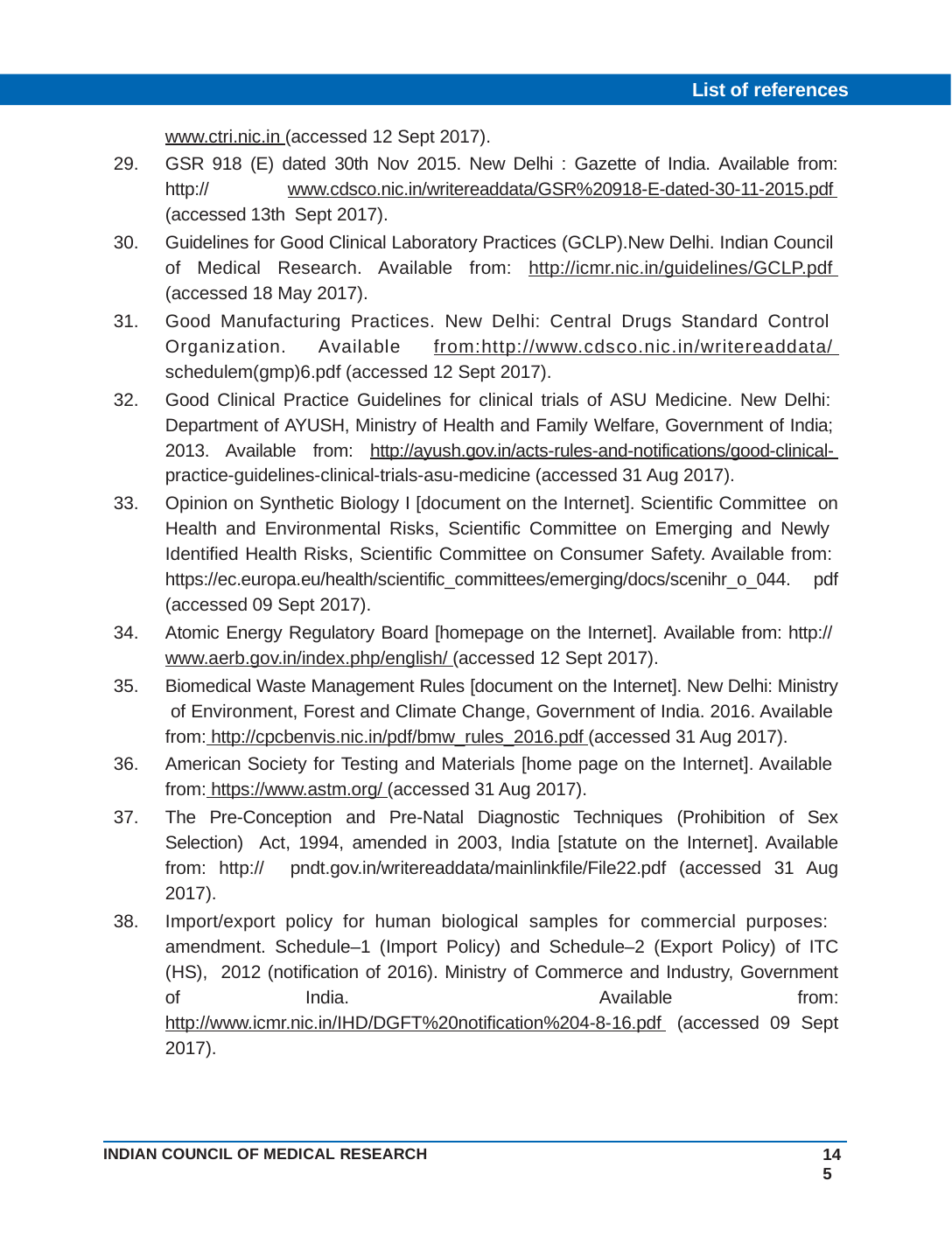

List of references

www.ctri.nic.in (accessed 12 Sept 2017).
GSR 918 (E) dated 30th Nov 2015. New Delhi : Gazette of India. Available from: http://  www.cdsco.nic.in/writereaddata/GSR%20918-E-dated-30-11-2015.pdf (accessed 13th  Sept 2017).
Guidelines for Good Clinical Laboratory Practices (GCLP).New Delhi. Indian Council  of Medical Research. Available from: http://icmr.nic.in/guidelines/GCLP.pdf  (accessed 18 May 2017).
Good Manufacturing Practices. New Delhi: Central Drugs Standard Control  Organization. Available from:http://www.cdsco.nic.in/writereaddata/  schedulem(gmp)6.pdf (accessed 12 Sept 2017).
Good Clinical Practice Guidelines for clinical trials of ASU Medicine. New Delhi:  Department of AYUSH, Ministry of Health and Family Welfare, Government of India;  2013. Available from: http://ayush.gov.in/acts-rules-and-notifications/good-clinical-  practice-guidelines-clinical-trials-asu-medicine (accessed 31 Aug 2017).
Opinion on Synthetic Biology I [document on the Internet]. Scientific Committee  on Health and Environmental Risks, Scientific Committee on Emerging and Newly  Identified Health Risks, Scientific Committee on Consumer Safety. Available from:  https://ec.europa.eu/health/scientific_committees/emerging/docs/scenihr_o_044.  pdf (accessed 09 Sept 2017).
Atomic Energy Regulatory Board [homepage on the Internet]. Available from: http://  www.aerb.gov.in/index.php/english/ (accessed 12 Sept 2017).
Biomedical Waste Management Rules [document on the Internet]. New Delhi: Ministry  of Environment, Forest and Climate Change, Government of India. 2016. Available  from: http://cpcbenvis.nic.in/pdf/bmw_rules_2016.pdf (accessed 31 Aug 2017).
American Society for Testing and Materials [home page on the Internet]. Available  from: https://www.astm.org/ (accessed 31 Aug 2017).
The Pre-Conception and Pre-Natal Diagnostic Techniques (Prohibition of Sex Selection)  Act, 1994, amended in 2003, India [statute on the Internet]. Available from: http://  pndt.gov.in/writereaddata/mainlinkfile/File22.pdf (accessed 31 Aug 2017).
Import/export policy for human biological samples for commercial purposes:  amendment. Schedule–1 (Import Policy) and Schedule–2 (Export Policy) of ITC (HS),  2012 (notification of 2016). Ministry of Commerce and Industry, Government of India.  Available from: http://www.icmr.nic.in/IHD/DGFT%20notification%204-8-16.pdf  (accessed 09 Sept 2017).

145
INDIAN COUNCIL OF MEDICAL RESEARCH